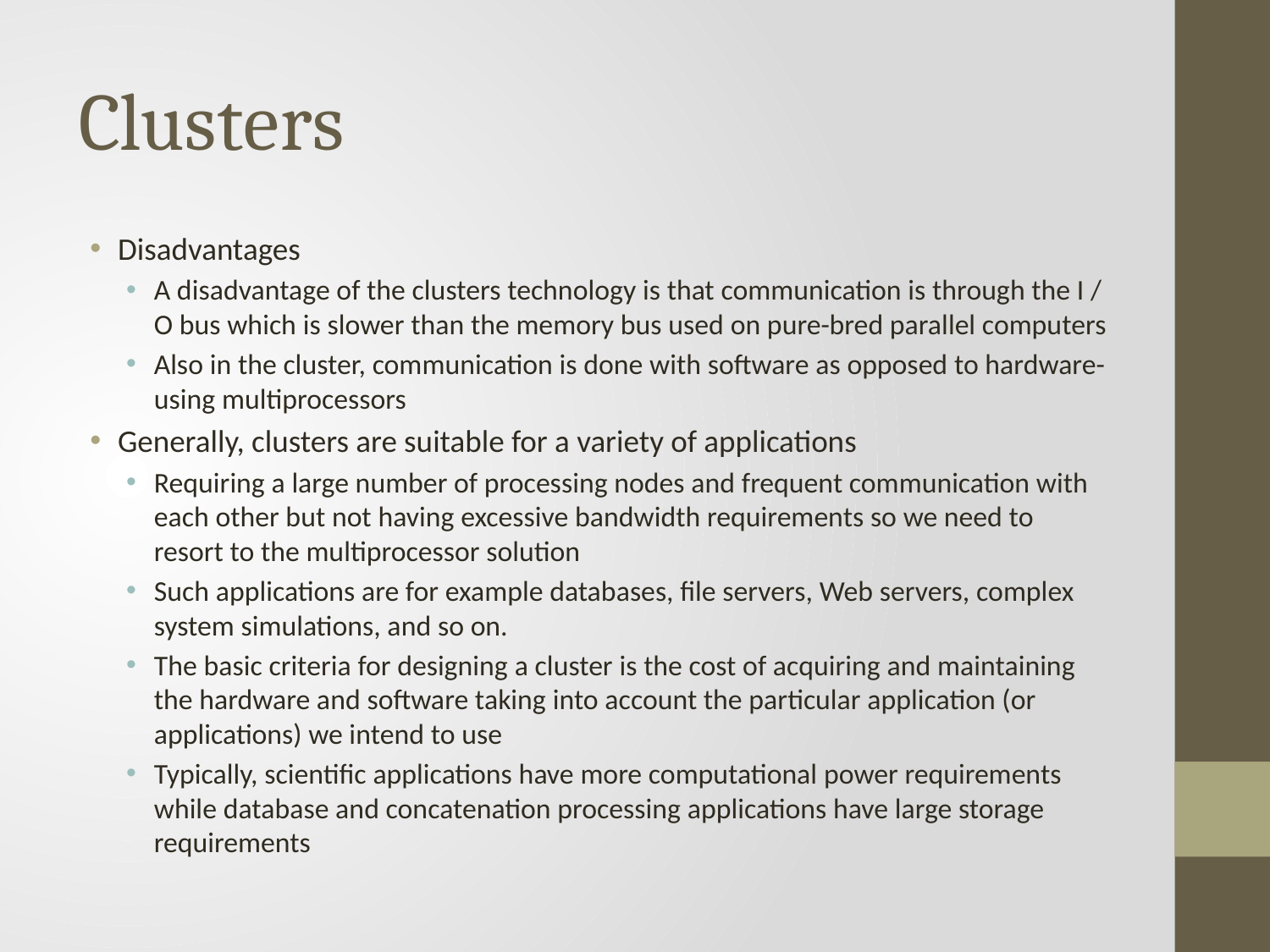

# Clusters
Disadvantages
A disadvantage of the clusters technology is that communication is through the I / O bus which is slower than the memory bus used on pure-bred parallel computers
Also in the cluster, communication is done with software as opposed to hardware-using multiprocessors
Generally, clusters are suitable for a variety of applications
Requiring a large number of processing nodes and frequent communication with each other but not having excessive bandwidth requirements so we need to resort to the multiprocessor solution
Such applications are for example databases, file servers, Web servers, complex system simulations, and so on.
The basic criteria for designing a cluster is the cost of acquiring and maintaining the hardware and software taking into account the particular application (or applications) we intend to use
Typically, scientific applications have more computational power requirements while database and concatenation processing applications have large storage requirements